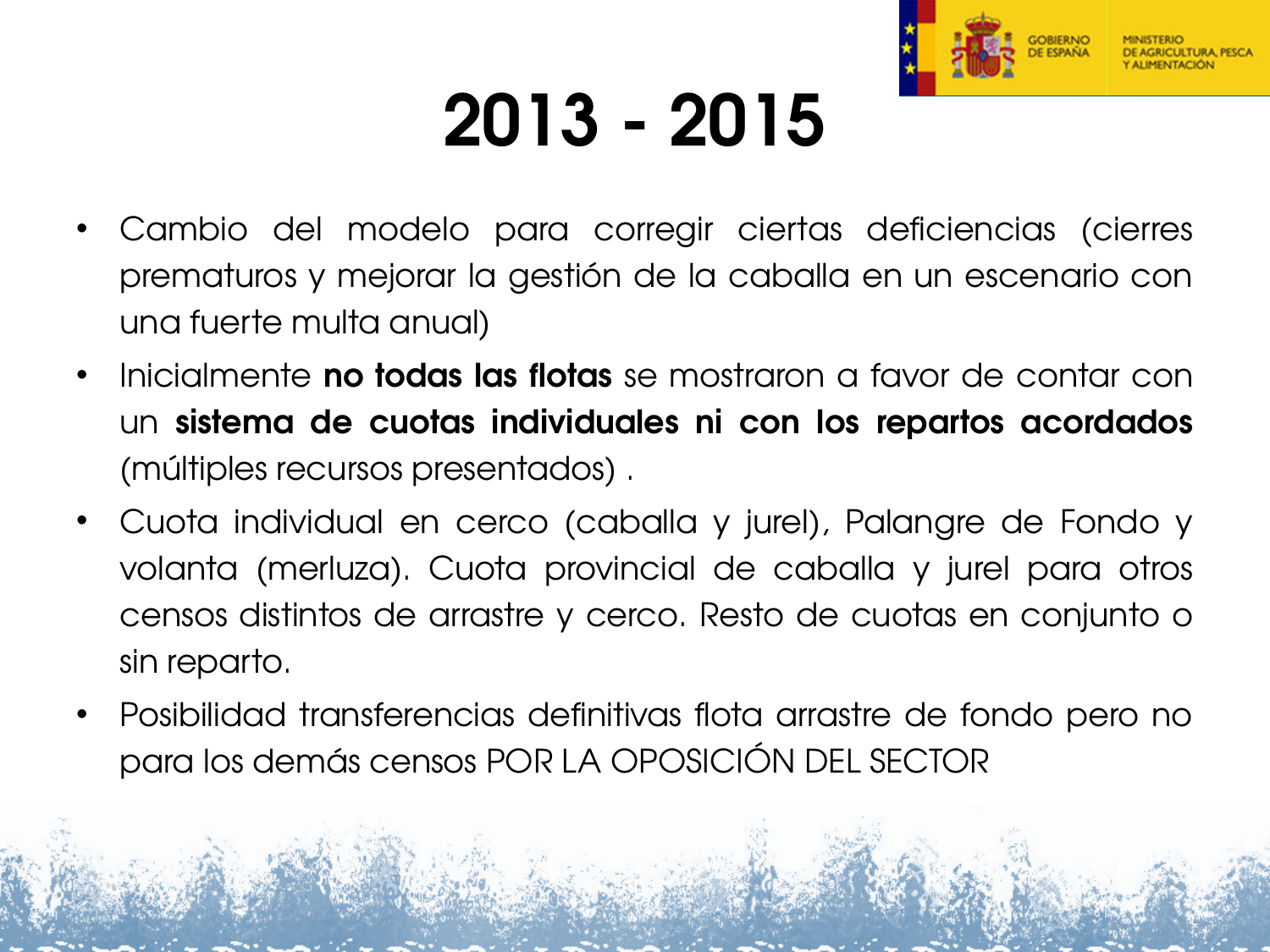

# 2013 - 2015

Cambio del modelo para corregir ciertas deficiencias (cierres prematuros y mejorar la gestión de la caballa en un escenario con una fuerte multa anual)
Inicialmente no todas las flotas se mostraron a favor de contar con un sistema de cuotas individuales ni con los repartos acordados (múltiples recursos presentados) .
Cuota individual en cerco (caballa y jurel), Palangre de Fondo y volanta (merluza). Cuota provincial de caballa y jurel para otros censos distintos de arrastre y cerco. Resto de cuotas en conjunto o sin reparto.
Posibilidad transferencias definitivas flota arrastre de fondo pero no para los demás censos POR LA OPOSICIÓN DEL SECTOR